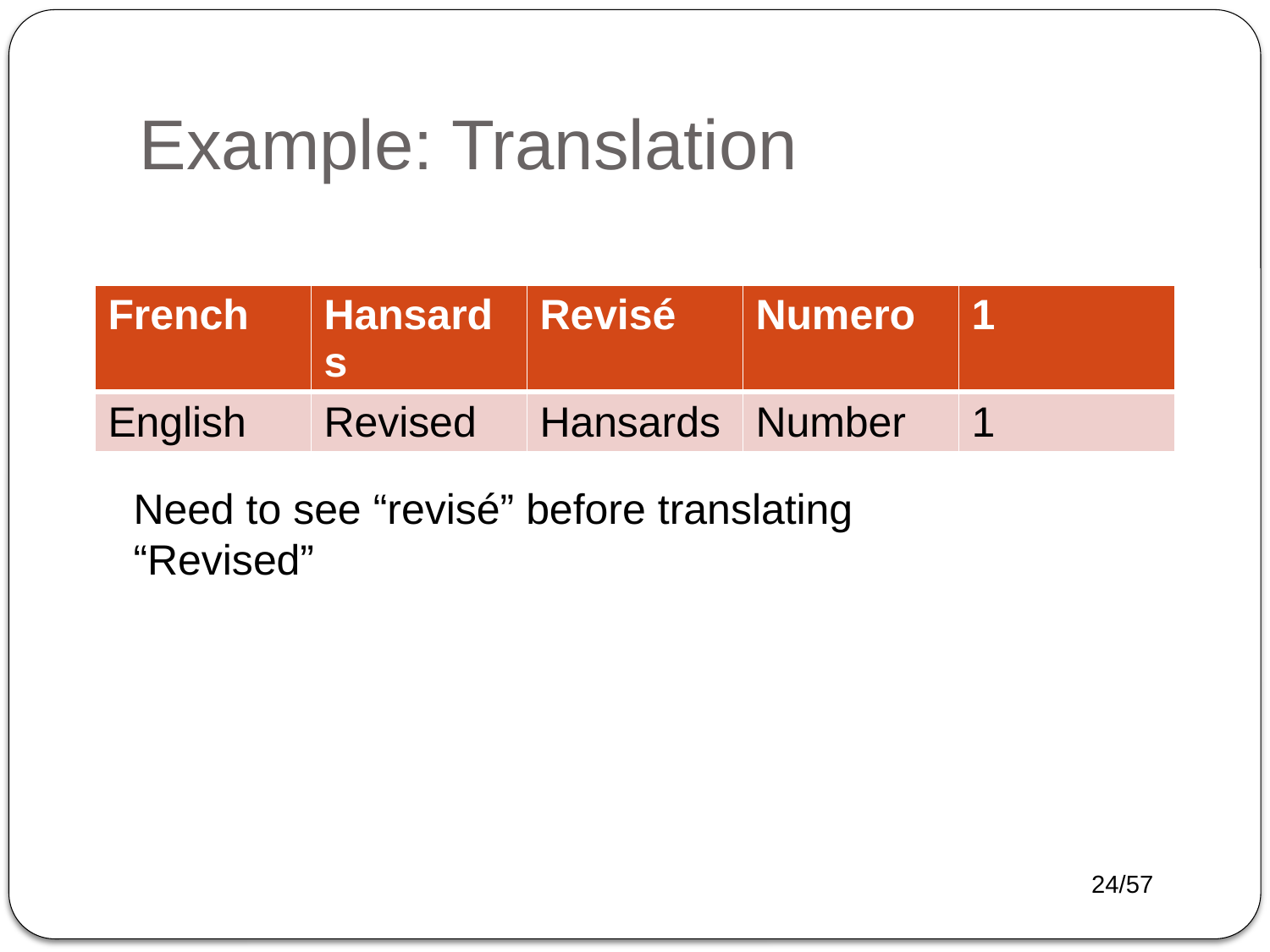

# Example: Translation
| French | Hansards | Revisé | Numero | 1 |
| --- | --- | --- | --- | --- |
| English | Revised | Hansards | Number | 1 |
Need to see “revisé” before translating “Revised”